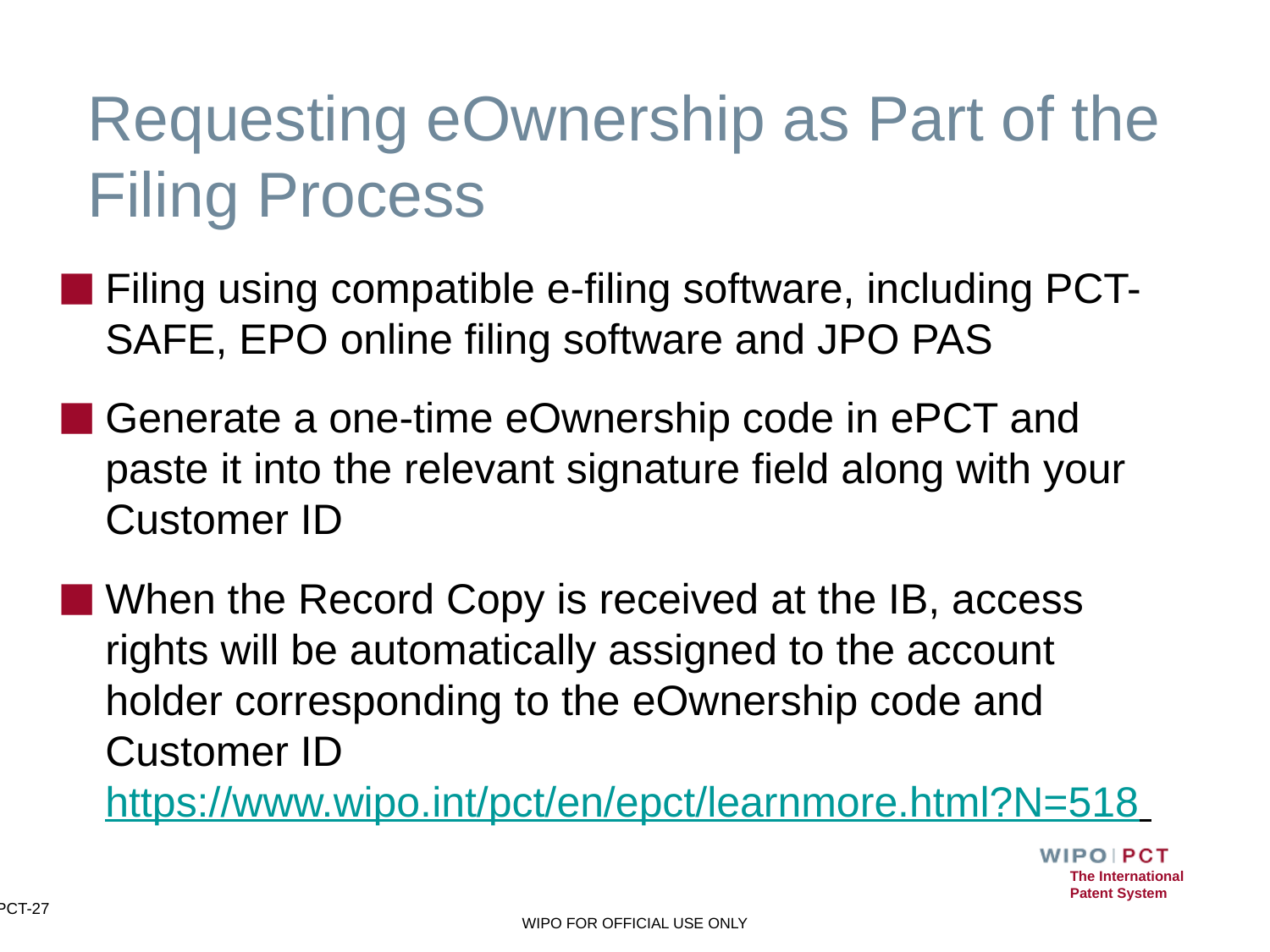

# Requesting eOwnership as Part of the Filing Process
Filing using compatible e-filing software, including PCT-SAFE, EPO online filing software and JPO PAS
Generate a one-time eOwnership code in ePCT and paste it into the relevant signature field along with your Customer ID
When the Record Copy is received at the IB, access rights will be automatically assigned to the account holder corresponding to the eOwnership code and Customer ID  https://www.wipo.int/pct/en/epct/learnmore.html?N=518